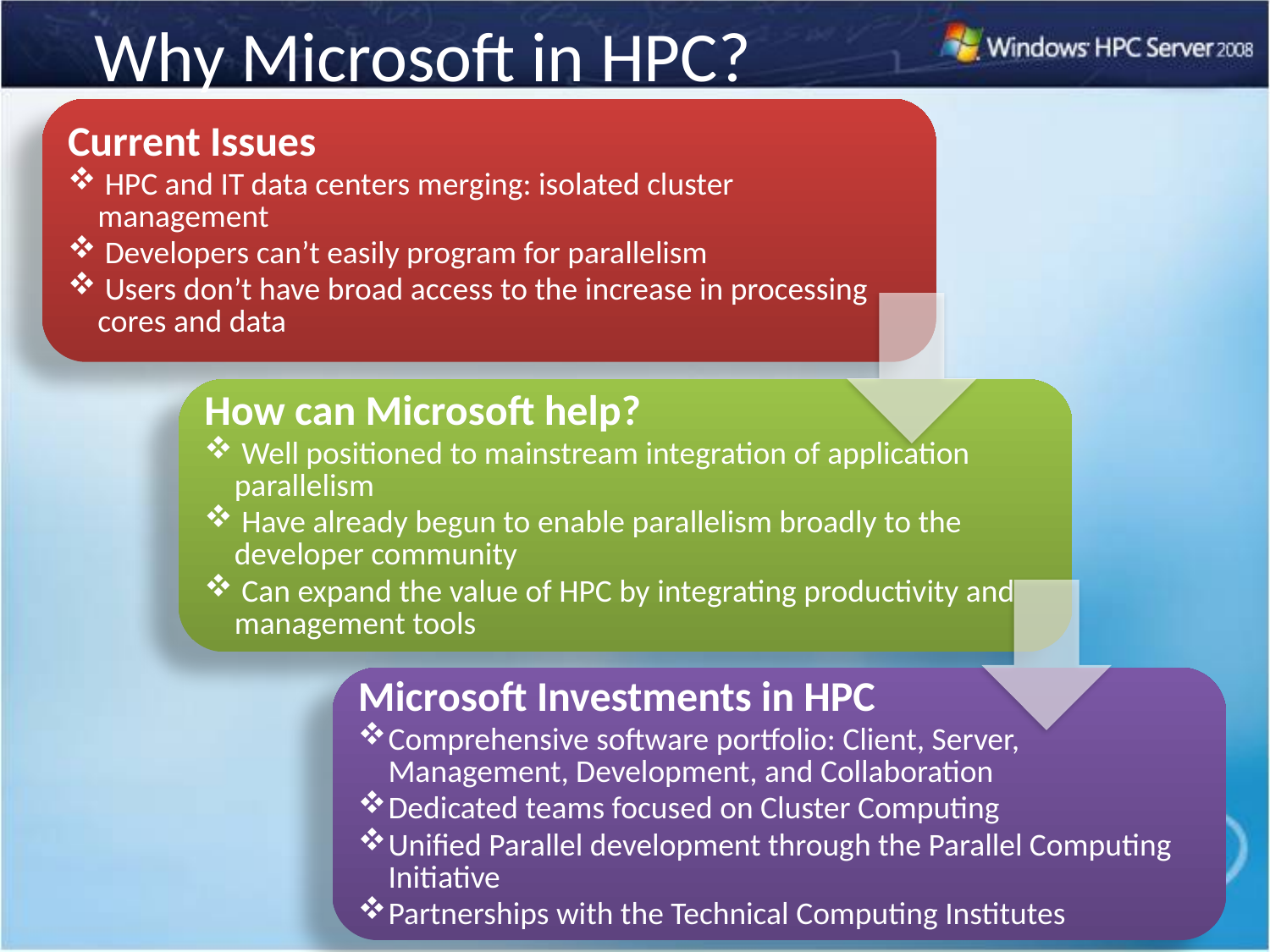

# Why Microsoft in HPC?
Current Issues
 HPC and IT data centers merging: isolated cluster management
 Developers can’t easily program for parallelism
 Users don’t have broad access to the increase in processing cores and data

How can Microsoft help?
 Well positioned to mainstream integration of application parallelism
 Have already begun to enable parallelism broadly to the developer community
 Can expand the value of HPC by integrating productivity and management tools

Microsoft Investments in HPC
Comprehensive software portfolio: Client, Server, Management, Development, and Collaboration
Dedicated teams focused on Cluster Computing
Unified Parallel development through the Parallel Computing Initiative
Partnerships with the Technical Computing Institutes